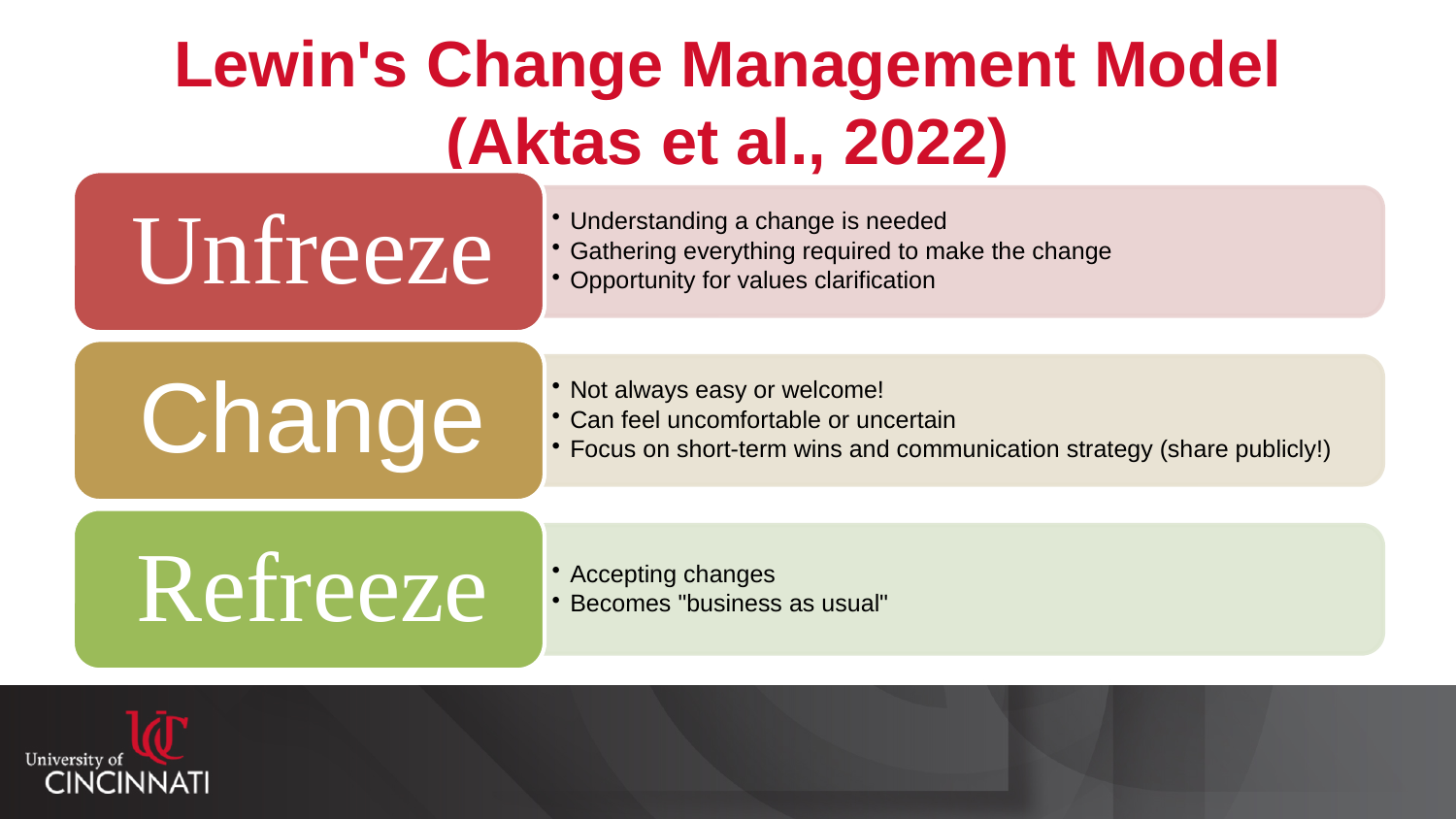

# Lewin's Change Management Model (Aktas et al., 2022)
Understanding a change is needed
Gathering everything required to make the change
Opportunity for values clarification
Unfreeze
Not always easy or welcome!
Can feel uncomfortable or uncertain
Focus on short-term wins and communication strategy (share publicly!)
Change
Accepting changes
Becomes "business as usual"
Refreeze